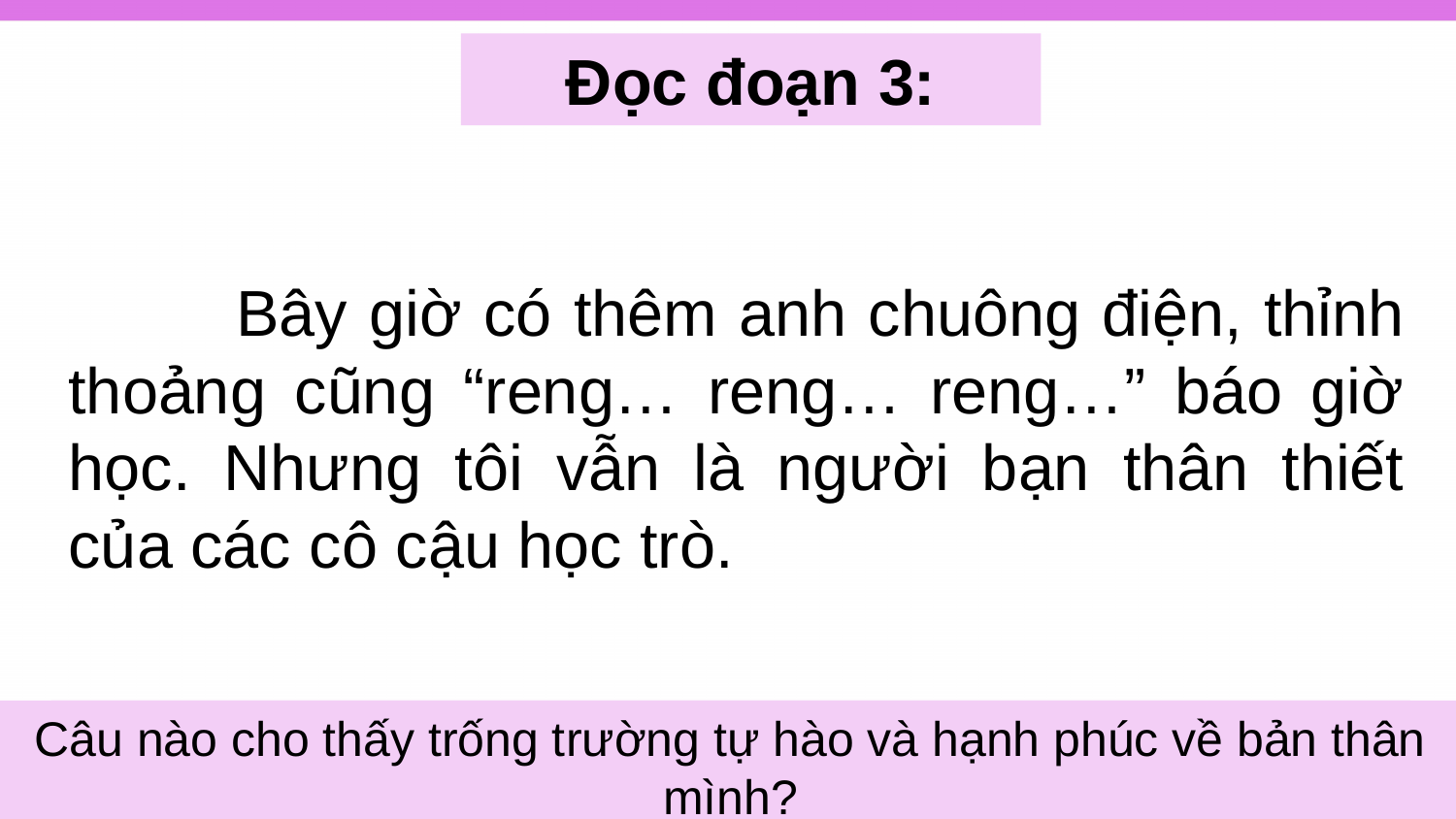

Đọc đoạn 3:
	 Bây giờ có thêm anh chuông điện, thỉnh thoảng cũng “reng… reng… reng…” báo giờ học. Nhưng tôi vẫn là người bạn thân thiết của các cô cậu học trò.
Câu nào cho thấy trống trường tự hào và hạnh phúc về bản thân mình?
Ngày nay, ngoài trống trường thì còn có cái gì báo giờ học nữa?